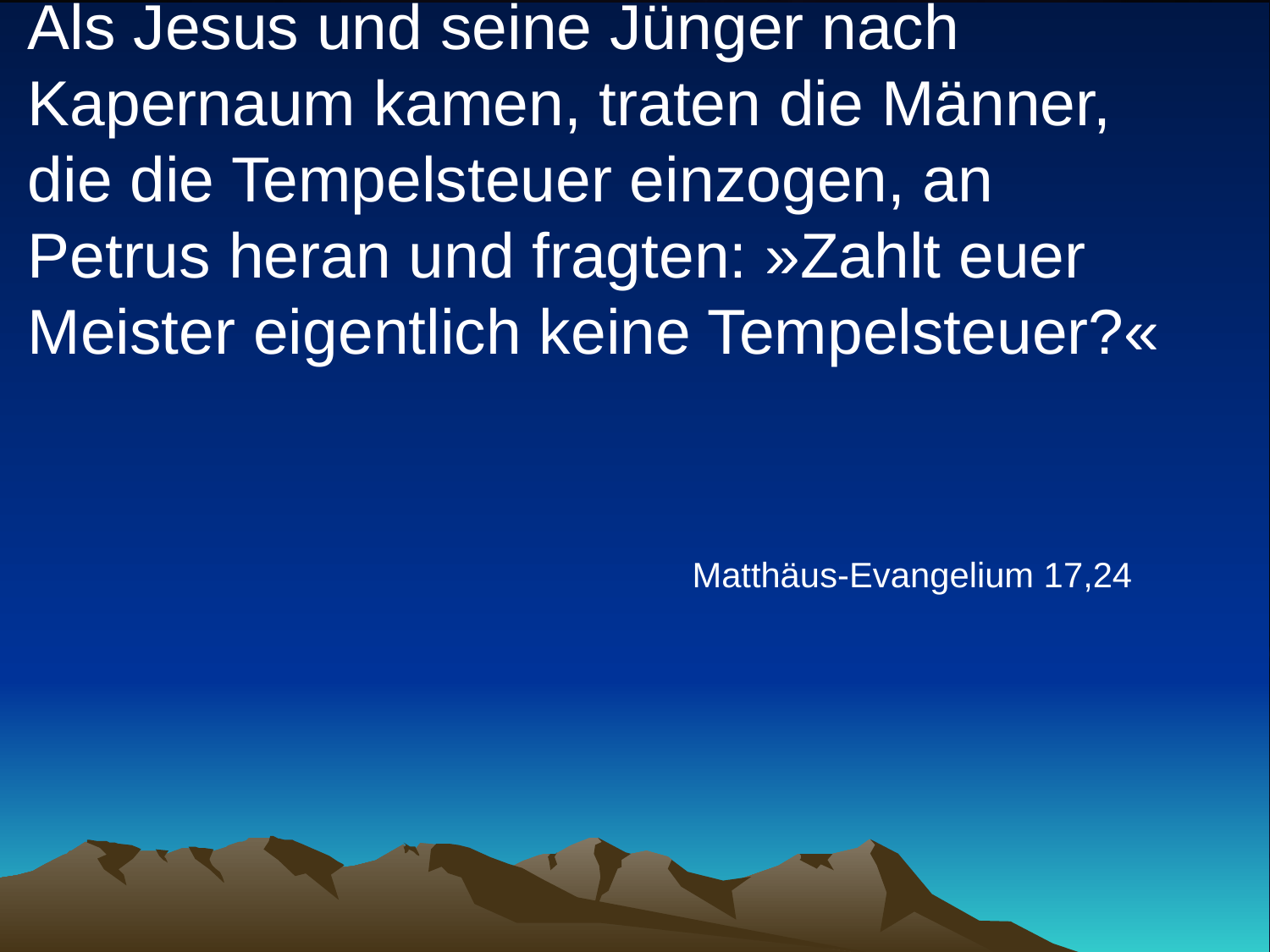

# Als Jesus und seine Jünger nach Kapernaum kamen, traten die Männer, die die Tempelsteuer einzogen, an Petrus heran und fragten: »Zahlt euer Meister eigentlich keine Tempelsteuer?«
Matthäus-Evangelium 17,24